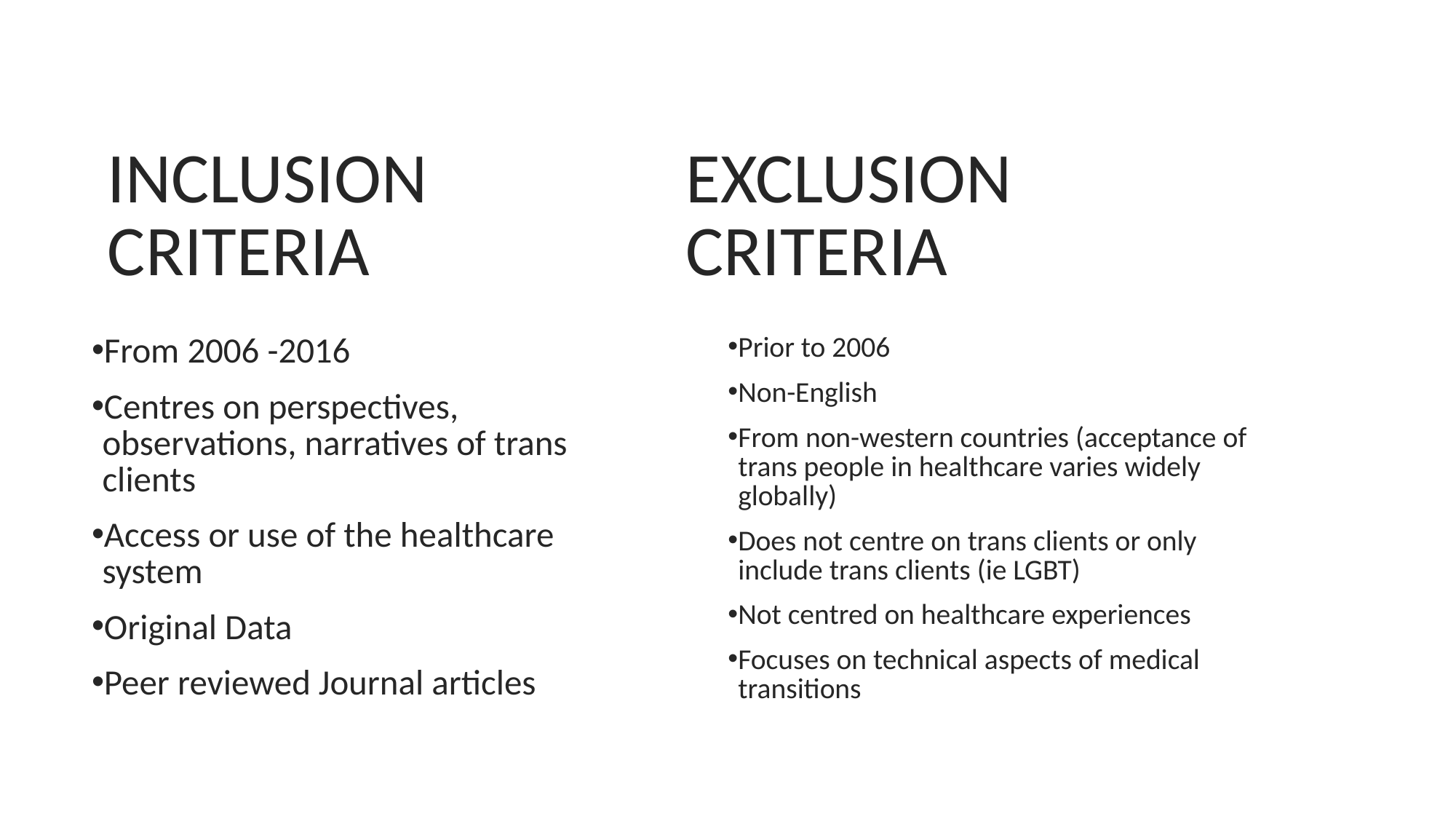

Inclusion Criteria
Exclusion Criteria
Prior to 2006
Non-English
From non-western countries (acceptance of trans people in healthcare varies widely globally)
Does not centre on trans clients or only include trans clients (ie LGBT)
Not centred on healthcare experiences
Focuses on technical aspects of medical transitions

From 2006 -2016
Centres on perspectives, observations, narratives of trans clients
Access or use of the healthcare system
Original Data
Peer reviewed Journal articles